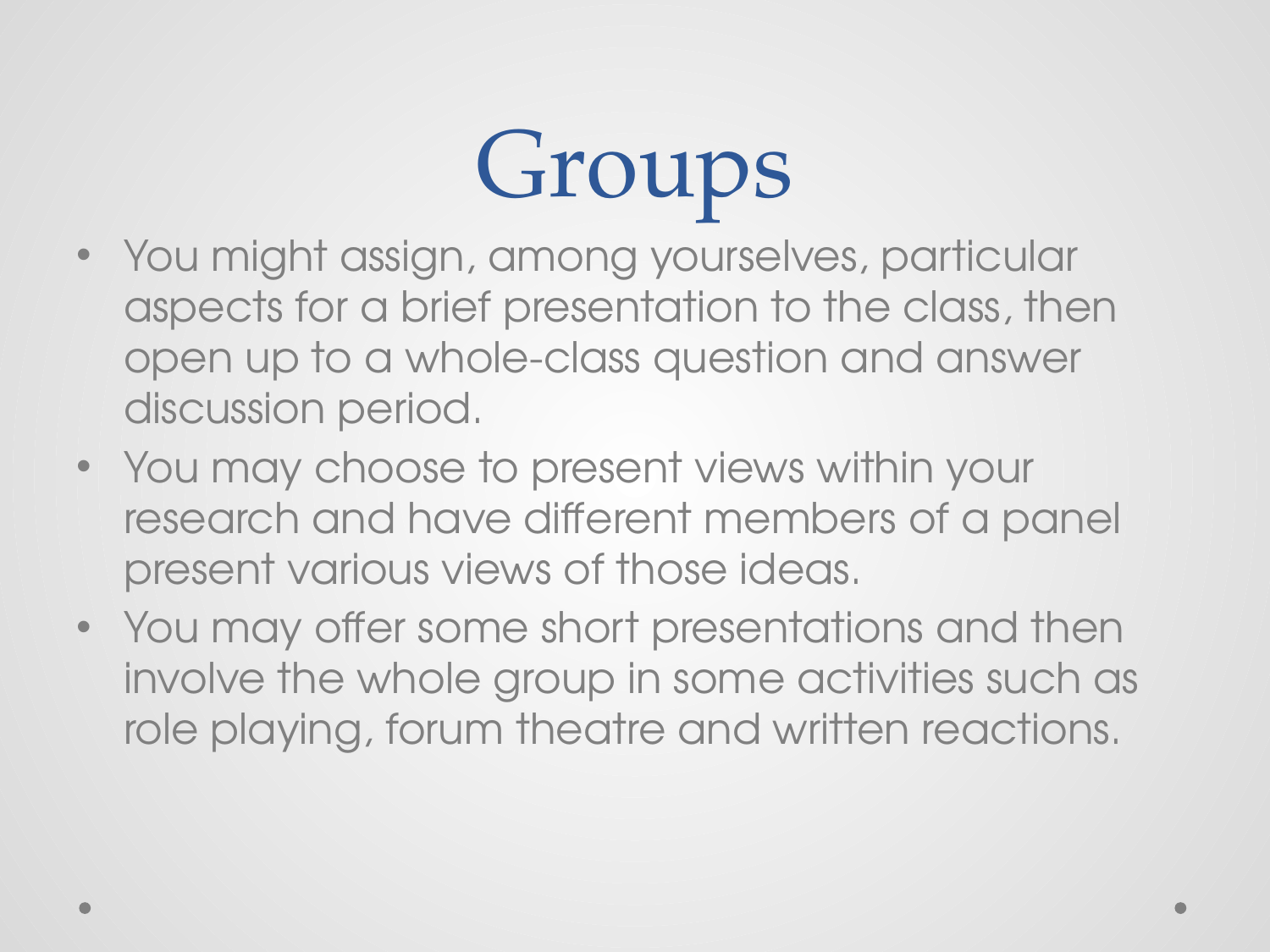

# Groups
You might assign, among yourselves, particular aspects for a brief presentation to the class, then open up to a whole-class question and answer discussion period.
You may choose to present views within your research and have different members of a panel present various views of those ideas.
You may offer some short presentations and then involve the whole group in some activities such as role playing, forum theatre and written reactions.